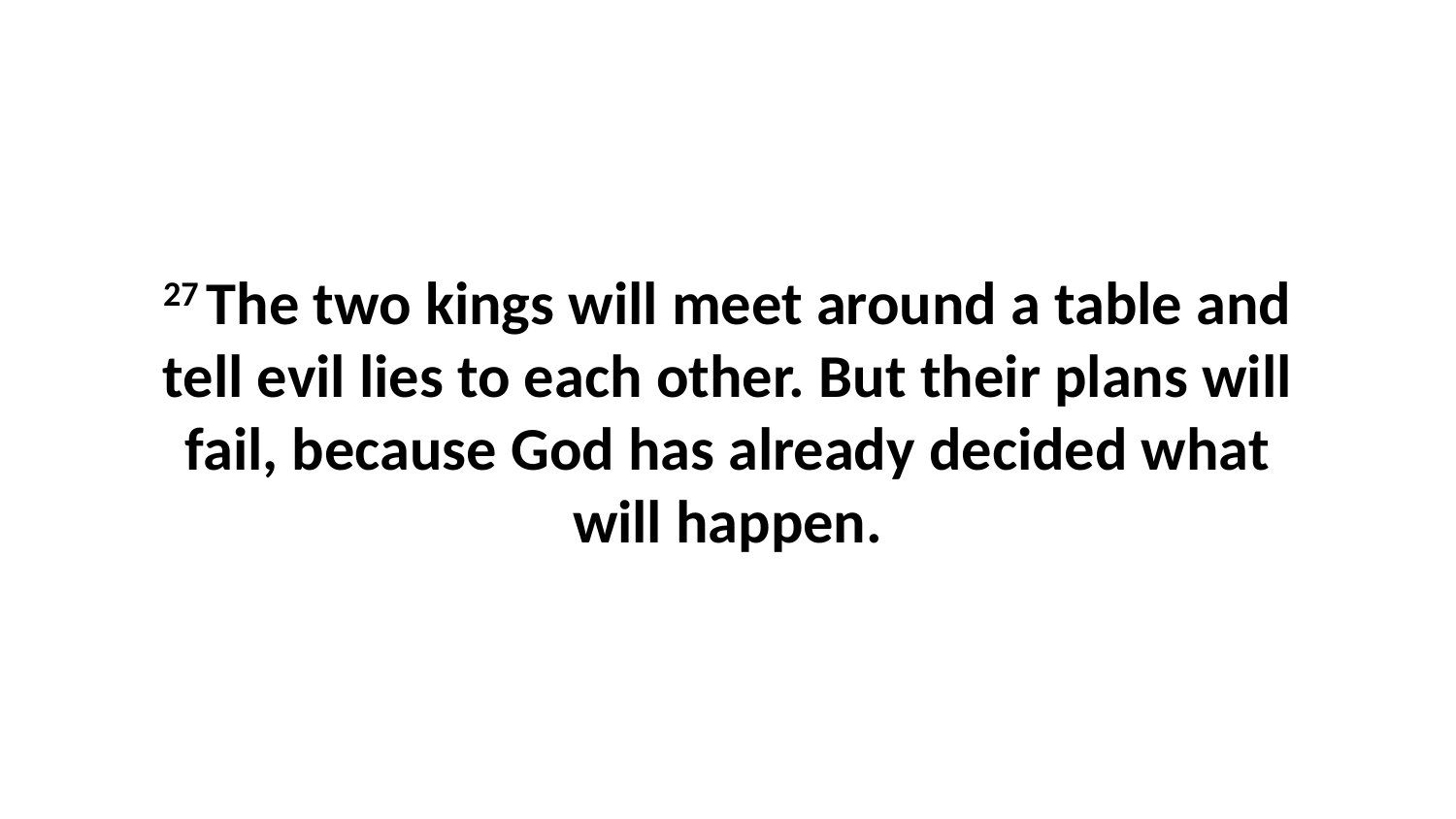

27 The two kings will meet around a table and tell evil lies to each other. But their plans will fail, because God has already decided what will happen.